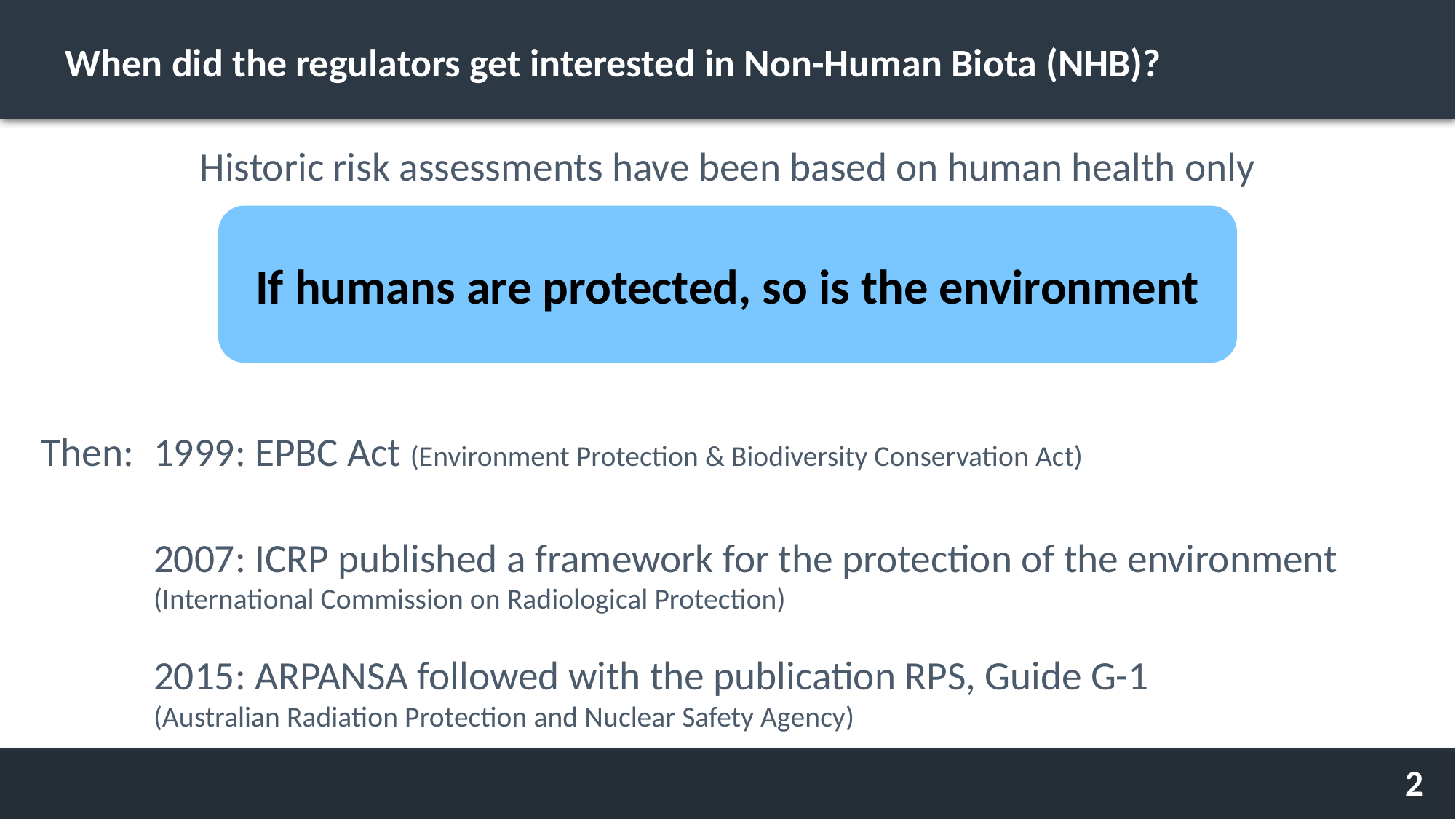

# When did the regulators get interested in Non-Human Biota (NHB)?
Historic risk assessments have been based on human health only

Then:	1999: EPBC Act (Environment Protection & Biodiversity Conservation Act)

	2007: ICRP published a framework for the protection of the environment
	(International Commission on Radiological Protection)

2015: ARPANSA followed with the publication RPS, Guide G-1
(Australian Radiation Protection and Nuclear Safety Agency)
If humans are protected, so is the environment

2